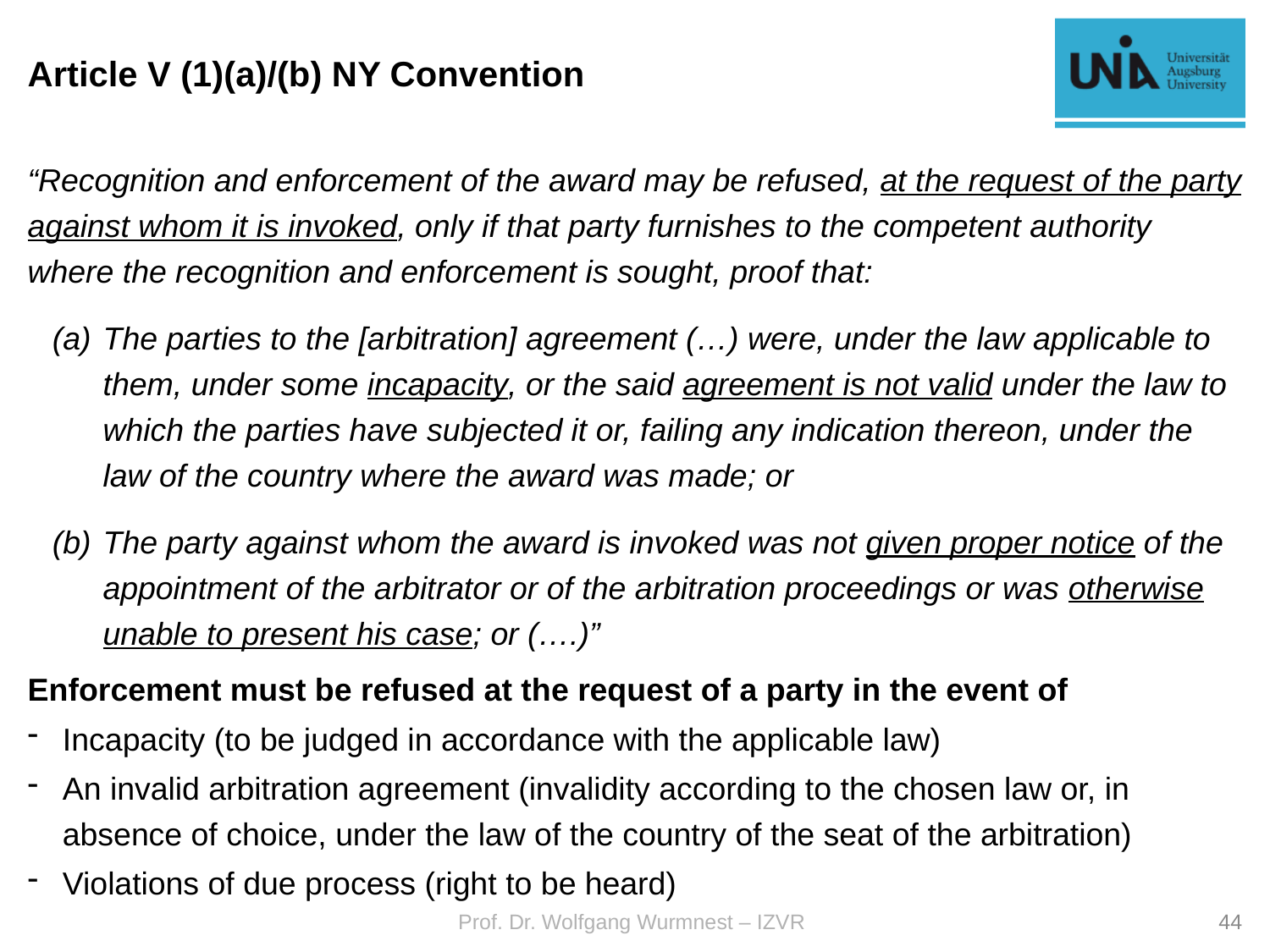

# Article V (1)(a)/(b) NY Convention
“Recognition and enforcement of the award may be refused, at the request of the party against whom it is invoked, only if that party furnishes to the competent authority where the recognition and enforcement is sought, proof that:
(a)	The parties to the [arbitration] agreement (…) were, under the law applicable to them, under some incapacity, or the said agreement is not valid under the law to which the parties have subjected it or, failing any indication thereon, under the law of the country where the award was made; or
(b)	The party against whom the award is invoked was not given proper notice of the appointment of the arbitrator or of the arbitration proceedings or was otherwise unable to present his case; or (….)”
Enforcement must be refused at the request of a party in the event of
Incapacity (to be judged in accordance with the applicable law)
An invalid arbitration agreement (invalidity according to the chosen law or, in absence of choice, under the law of the country of the seat of the arbitration)
Violations of due process (right to be heard)
Prof. Dr. Wolfgang Wurmnest – IZVR
44